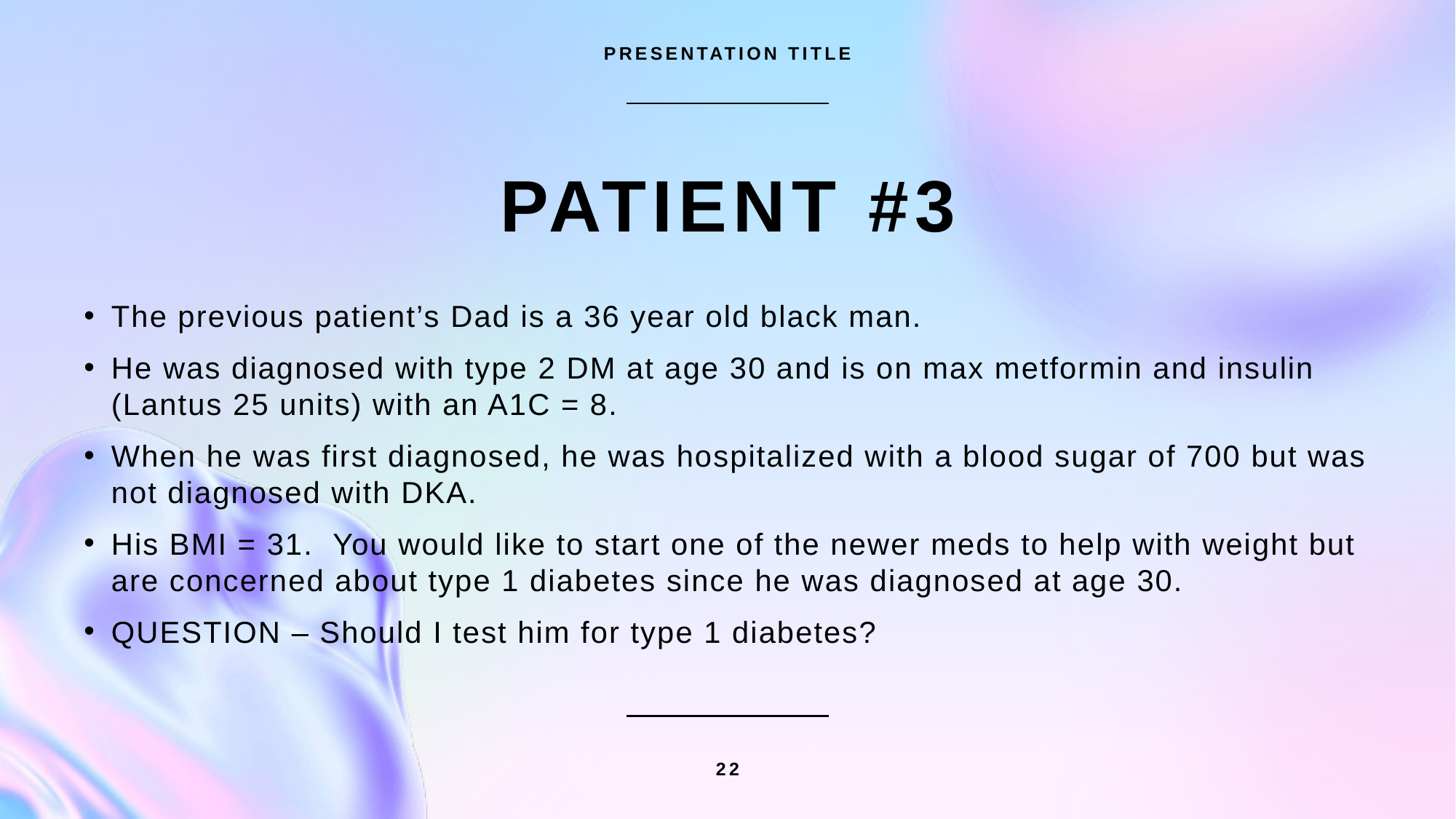

PRESENTATION TITLE
# Patient #3
The previous patient’s Dad is a 36 year old black man.
He was diagnosed with type 2 DM at age 30 and is on max metformin and insulin (Lantus 25 units) with an A1C = 8.
When he was first diagnosed, he was hospitalized with a blood sugar of 700 but was not diagnosed with DKA.
His BMI = 31.  You would like to start one of the newer meds to help with weight but are concerned about type 1 diabetes since he was diagnosed at age 30.
QUESTION – Should I test him for type 1 diabetes?

22